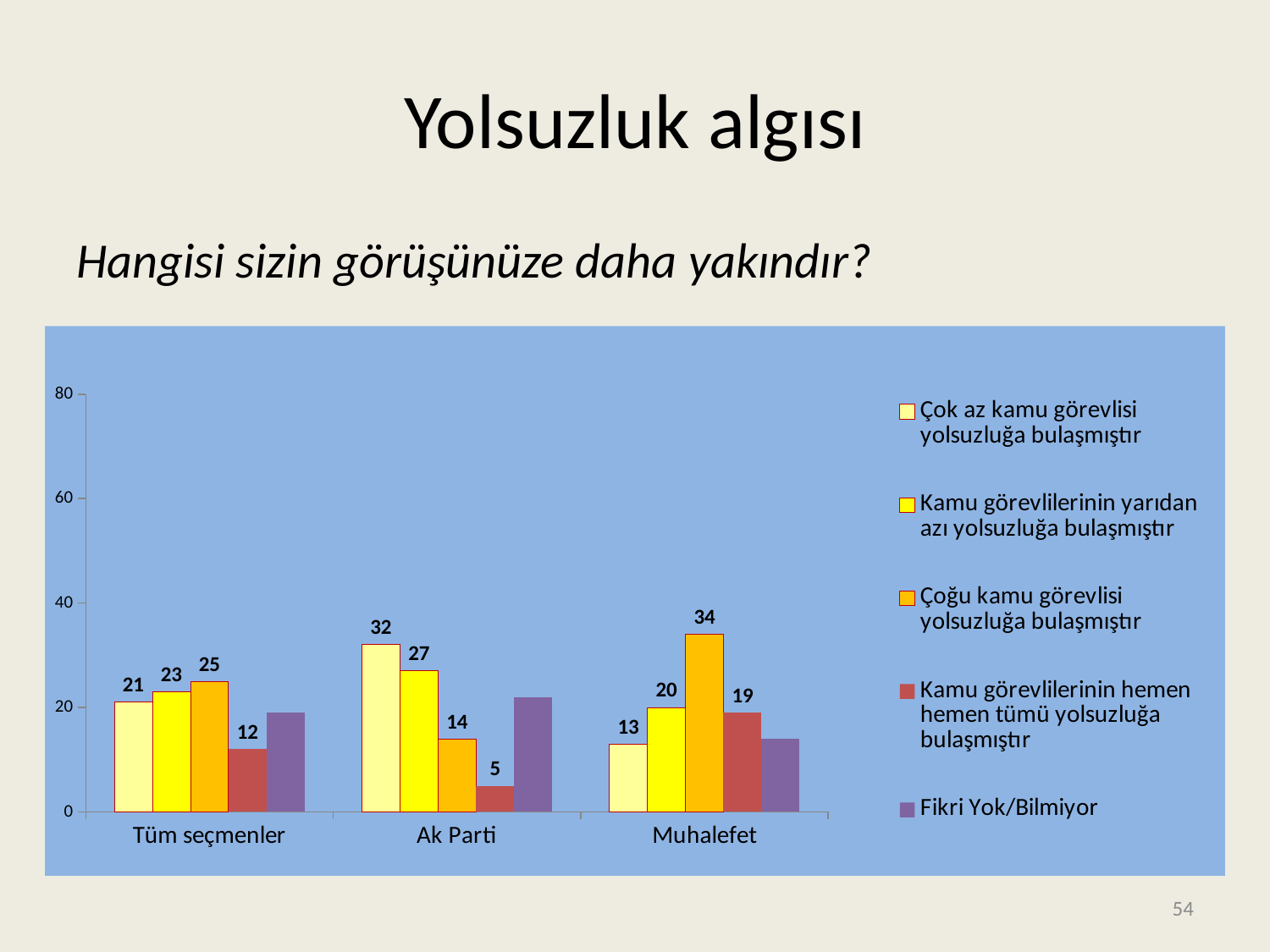

# Yolsuzluk algısı
Hangisi sizin görüşünüze daha yakındır?

### Chart

| Category | Çok az kamu görevlisi yolsuzluğa bulaşmıştır | Kamu görevlilerinin yarıdan azı yolsuzluğa bulaşmıştır | Çoğu kamu görevlisi yolsuzluğa bulaşmıştır | Kamu görevlilerinin hemen hemen tümü yolsuzluğa bulaşmıştır | Fikri Yok/Bilmiyor |
|---|---|---|---|---|---|
| Tüm seçmenler | 21.0 | 23.0 | 25.0 | 12.0 | 19.0 |
| Ak Parti | 32.0 | 27.0 | 14.0 | 5.0 | 22.0 |
| Muhalefet | 13.0 | 20.0 | 34.0 | 19.0 | 14.0 |
54